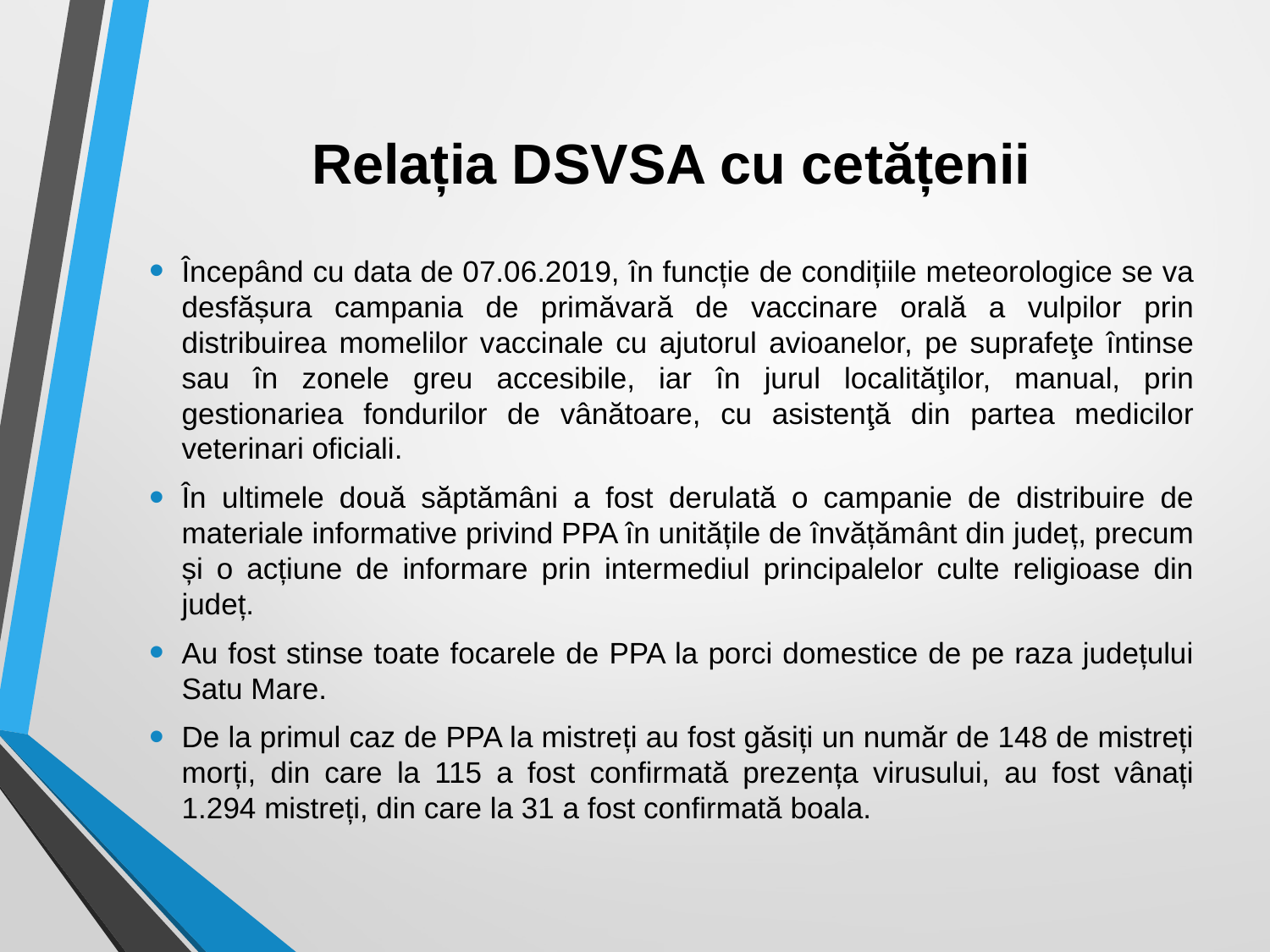

# Relația DSVSA cu cetățenii
Începând cu data de 07.06.2019, în funcție de condițiile meteorologice se va desfășura campania de primăvară de vaccinare orală a vulpilor prin distribuirea momelilor vaccinale cu ajutorul avioanelor, pe suprafeţe întinse sau în zonele greu accesibile, iar în jurul localităţilor, manual, prin gestionariea fondurilor de vânătoare, cu asistenţă din partea medicilor veterinari oficiali.
În ultimele două săptămâni a fost derulată o campanie de distribuire de materiale informative privind PPA în unitățile de învățământ din județ, precum și o acțiune de informare prin intermediul principalelor culte religioase din județ.
Au fost stinse toate focarele de PPA la porci domestice de pe raza județului Satu Mare.
De la primul caz de PPA la mistreți au fost găsiți un număr de 148 de mistreți morți, din care la 115 a fost confirmată prezența virusului, au fost vânați 1.294 mistreți, din care la 31 a fost confirmată boala.